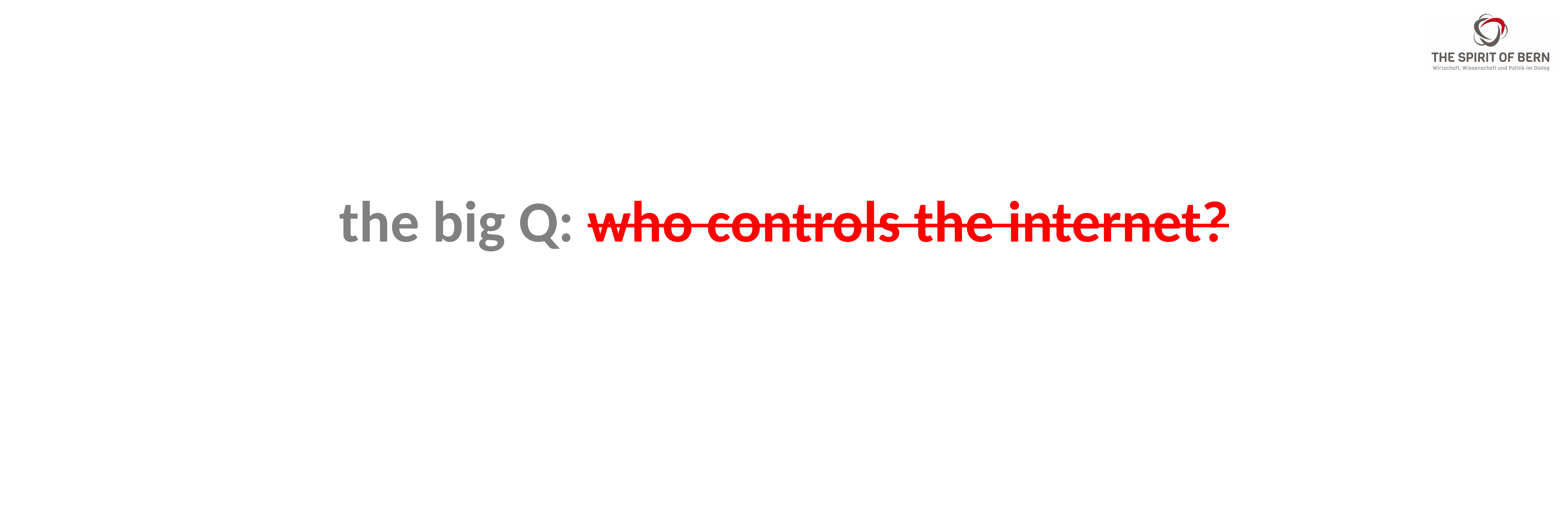

# the big Q: who controls the internet?